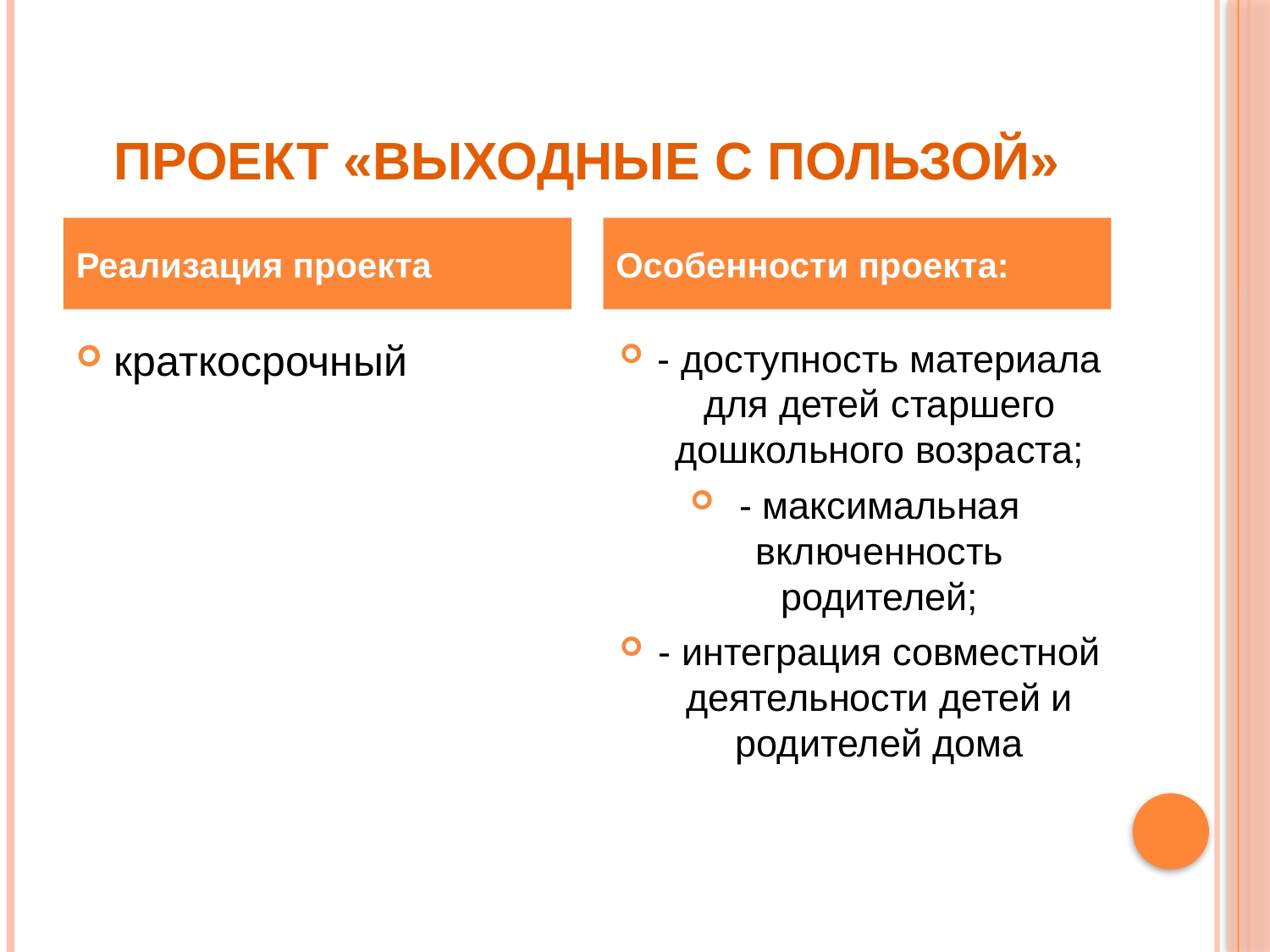

# Проект «Выходные с пользой»
Реализация проекта
Особенности проекта:
краткосрочный

- доступность материала для детей старшего дошкольного возраста;
- максимальная включенность родителей;
- интеграция совместной деятельности детей и родителей дома